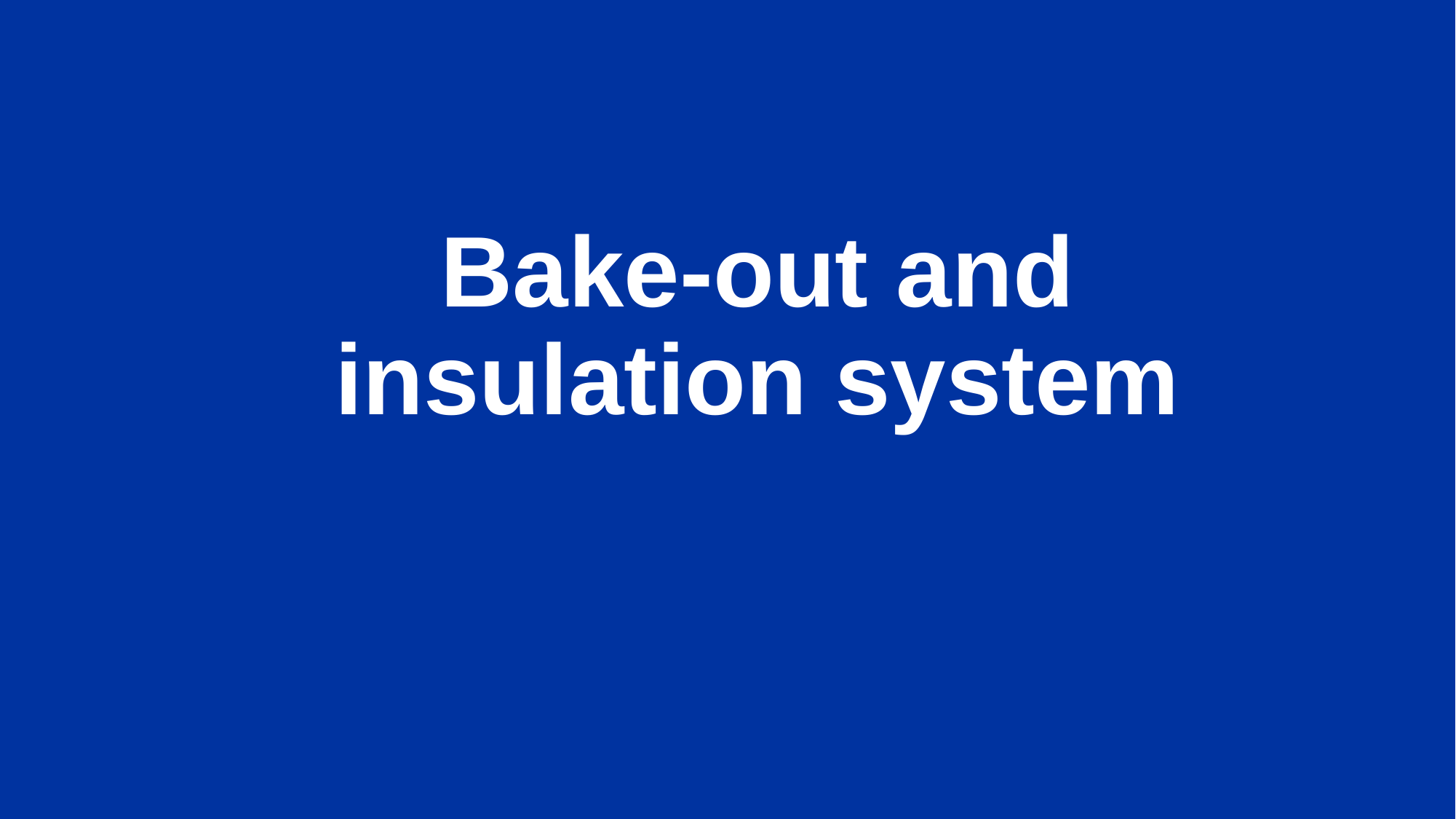

What’s on the menu today….
Bake-out and insulation system
13